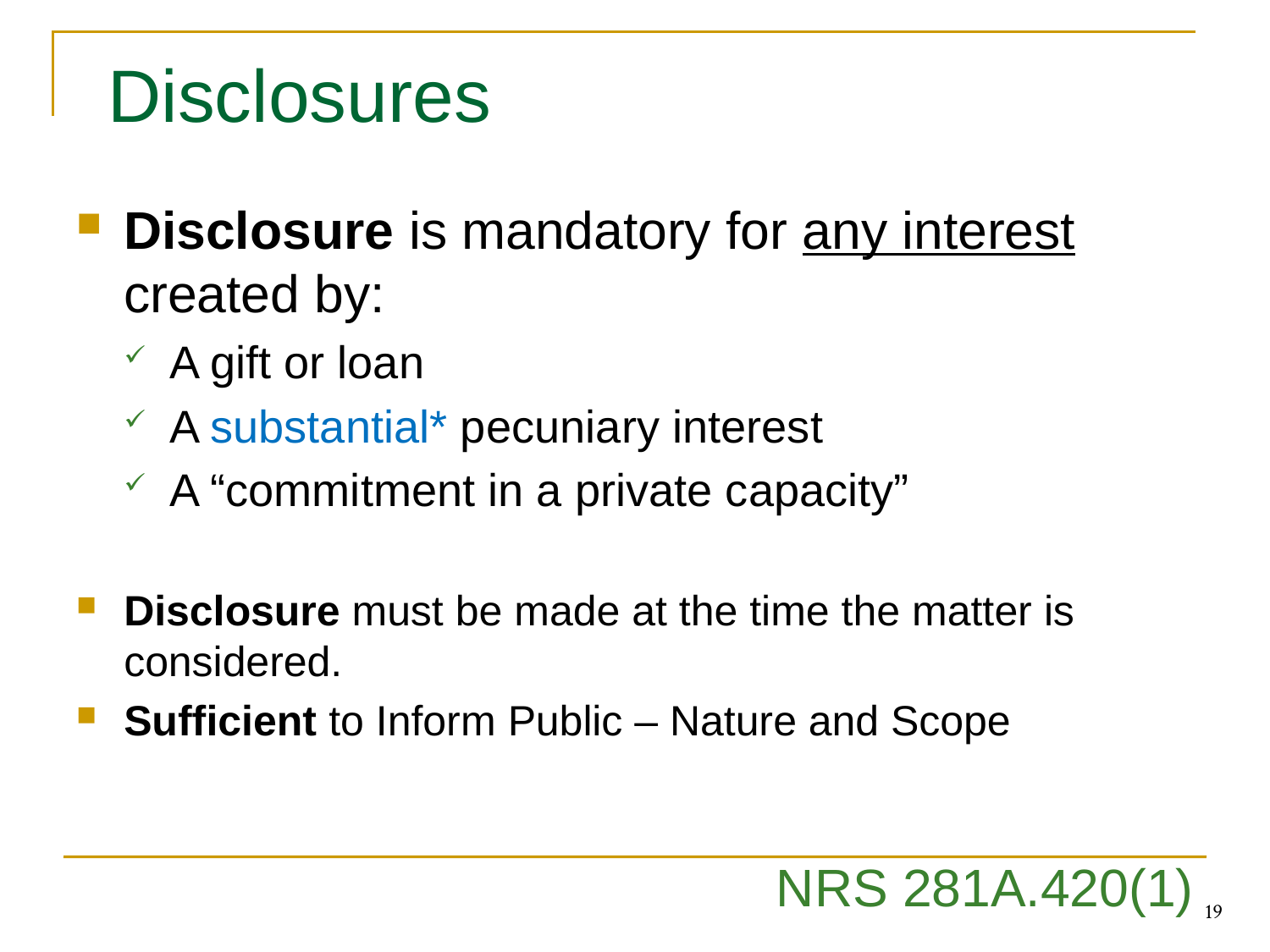

# Disclosures
Disclosure is mandatory for any interest created by:
A gift or loan
A substantial* pecuniary interest
A “commitment in a private capacity”

Disclosure must be made at the time the matter is considered.
Sufficient to Inform Public – Nature and Scope

NRS 281A.420(1)

19